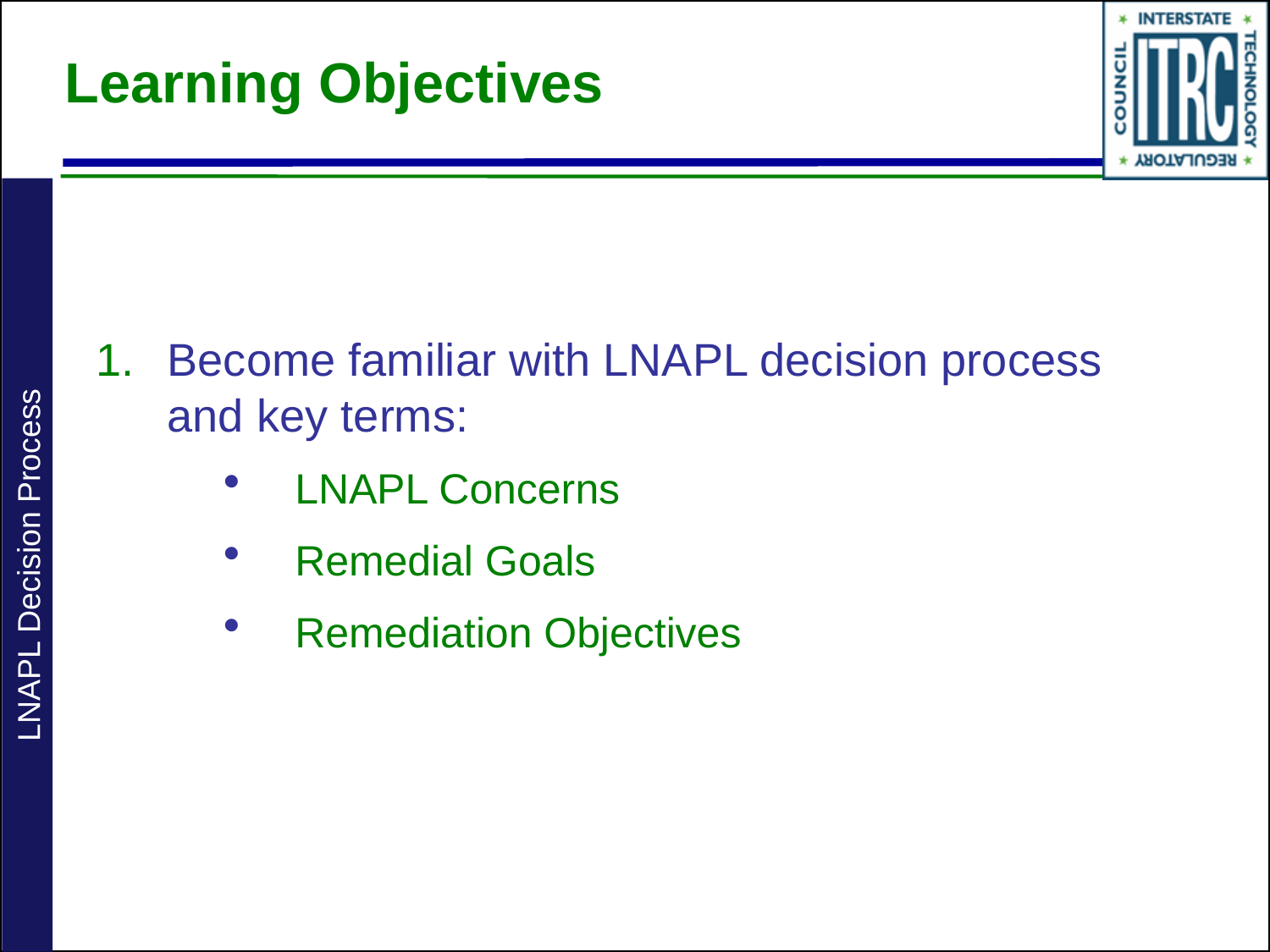

# Learning Objectives
Become familiar with LNAPL decision process and key terms:
LNAPL Concerns
Remedial Goals
Remediation Objectives
LNAPL Decision Process